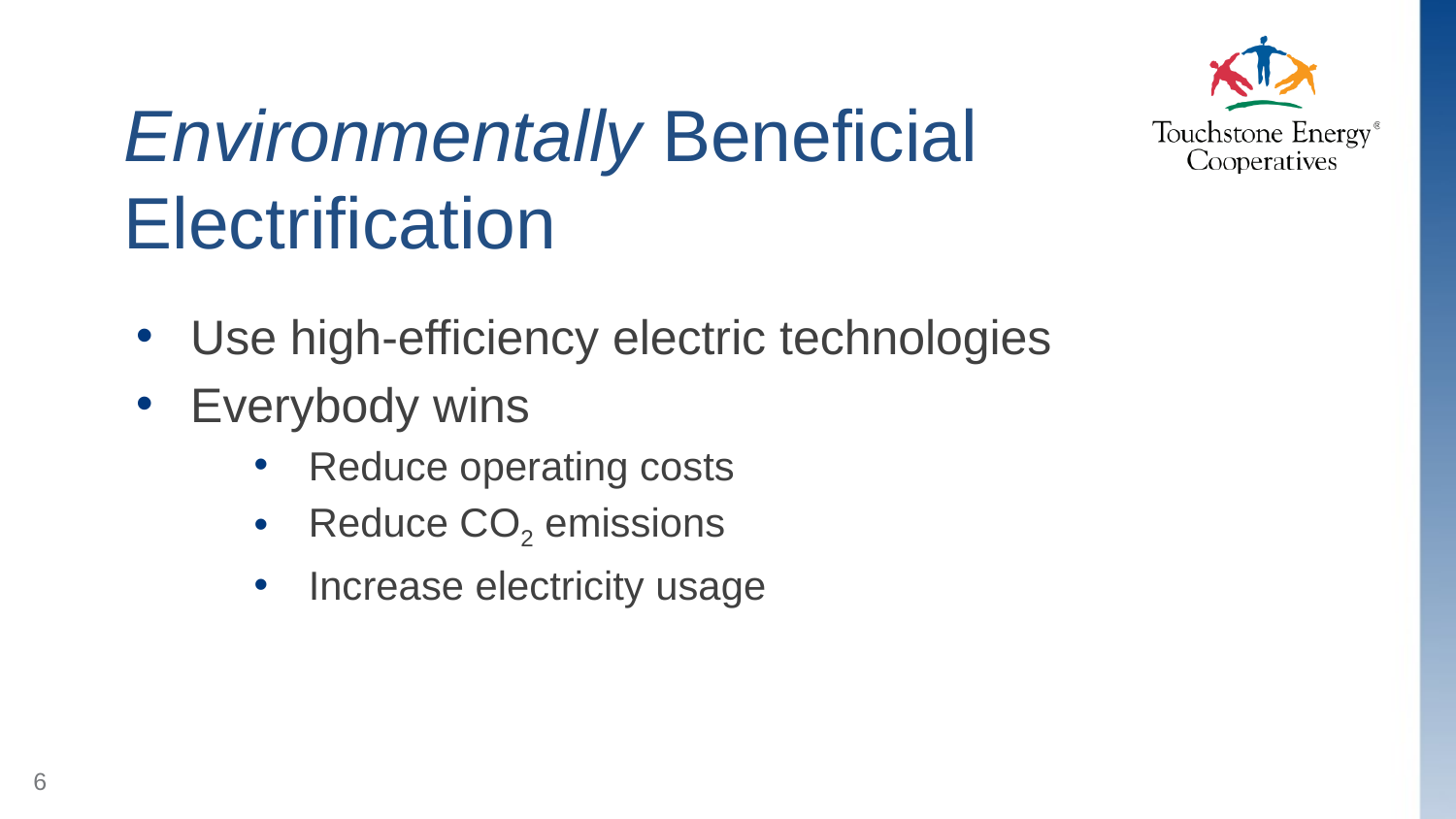

# Environmentally Beneficial Electrification
Use high-efficiency electric technologies
Everybody wins
Reduce operating costs
Reduce CO2 emissions
Increase electricity usage